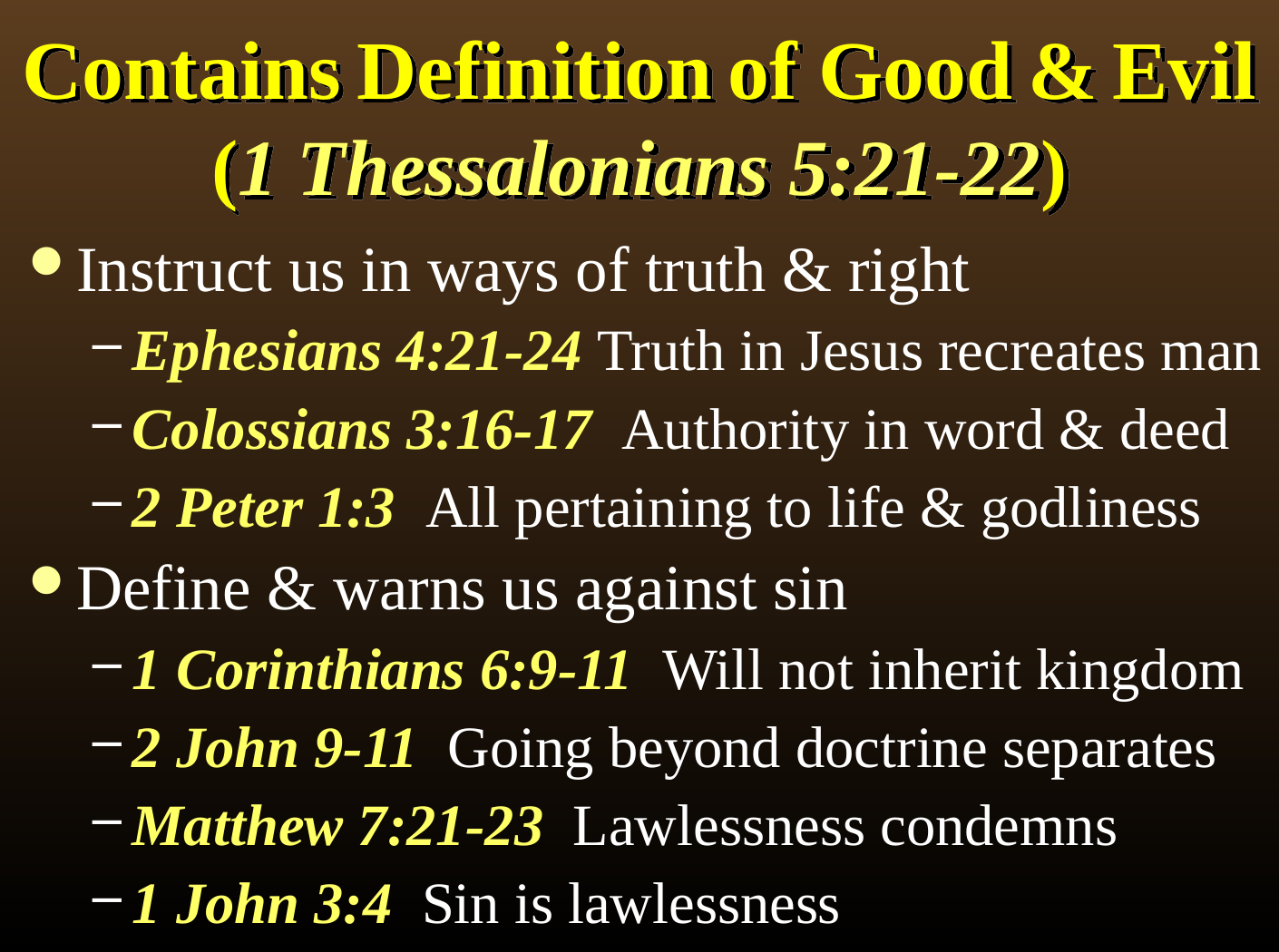

# Contains Definition of Good & Evil (1 Thessalonians 5:21-22)
Instruct us in ways of truth & right
Ephesians 4:21-24 Truth in Jesus recreates man
Colossians 3:16-17  Authority in word & deed
2 Peter 1:3  All pertaining to life & godliness
Define & warns us against sin
1 Corinthians 6:9-11  Will not inherit kingdom
2 John 9-11  Going beyond doctrine separates
Matthew 7:21-23  Lawlessness condemns
1 John 3:4  Sin is lawlessness